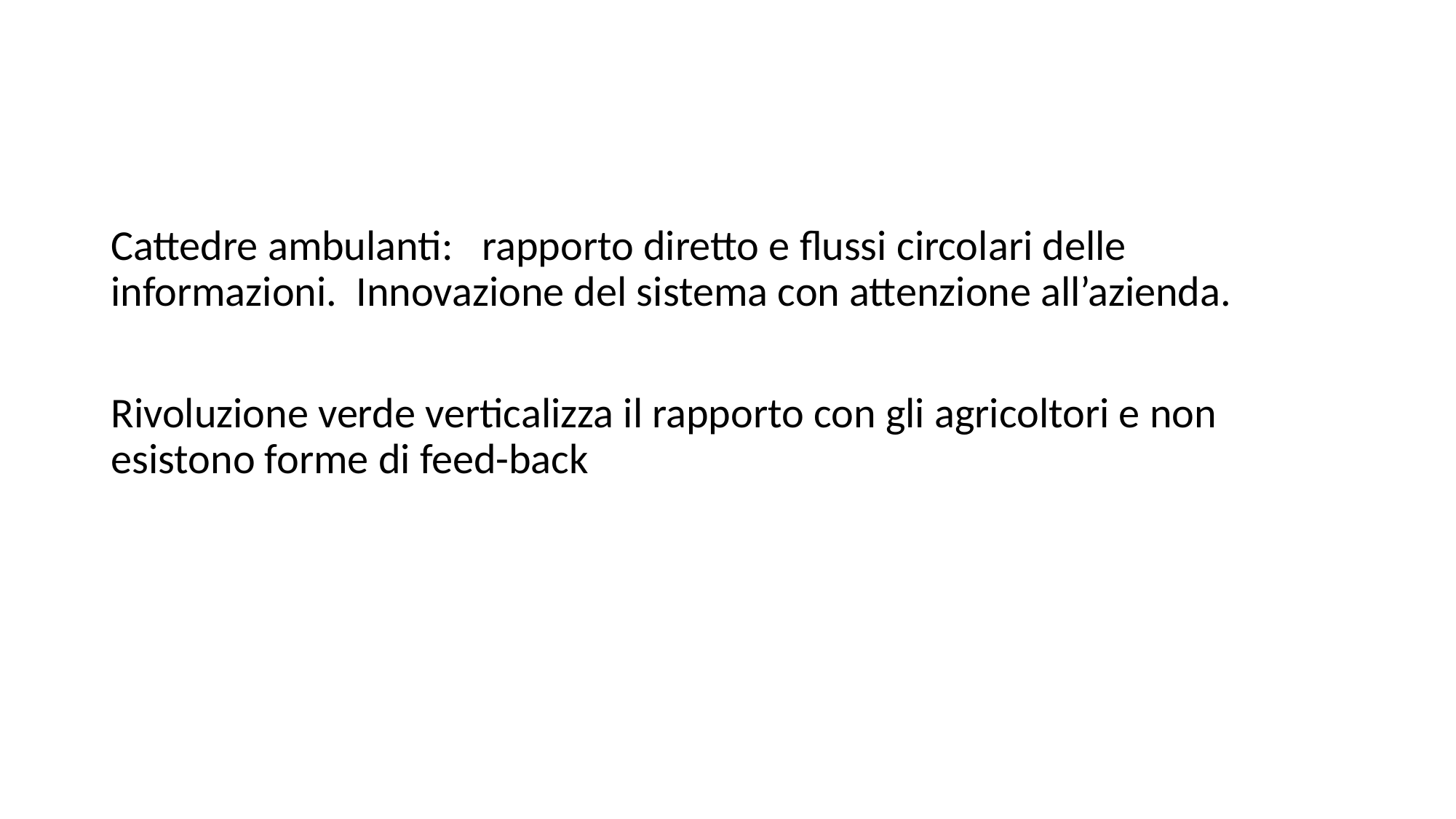

#
Cattedre ambulanti:   rapporto diretto e flussi circolari delle informazioni.  Innovazione del sistema con attenzione all’azienda.

Rivoluzione verde verticalizza il rapporto con gli agricoltori e non esistono forme di feed-back